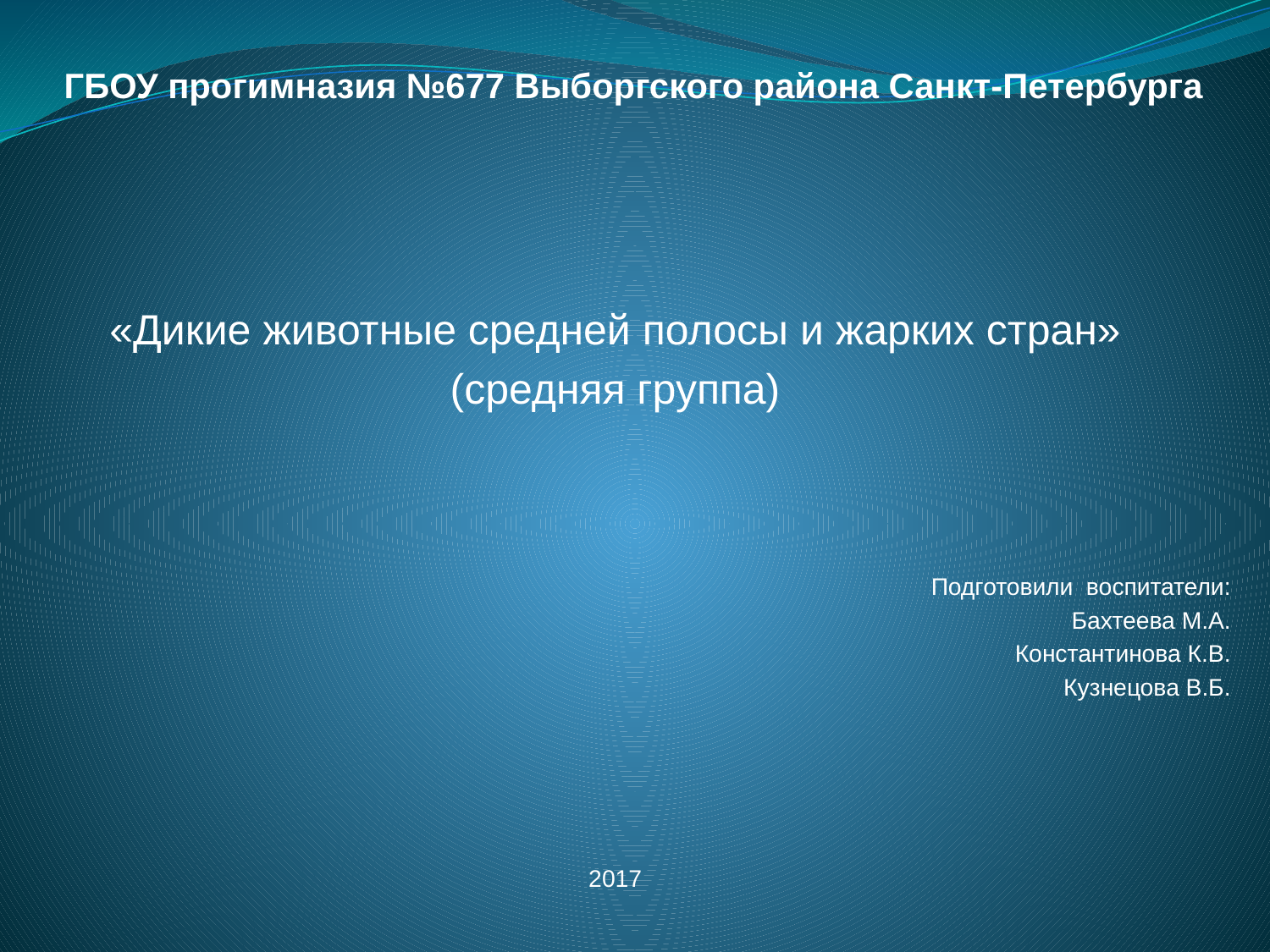

# ГБОУ прогимназия №677 Выборгского района Санкт-Петербурга
«Дикие животные средней полосы и жарких стран»
(средняя группа)

Подготовили  воспитатели:
Бахтеева М.А.
Константинова К.В.
Кузнецова В.Б.

2017